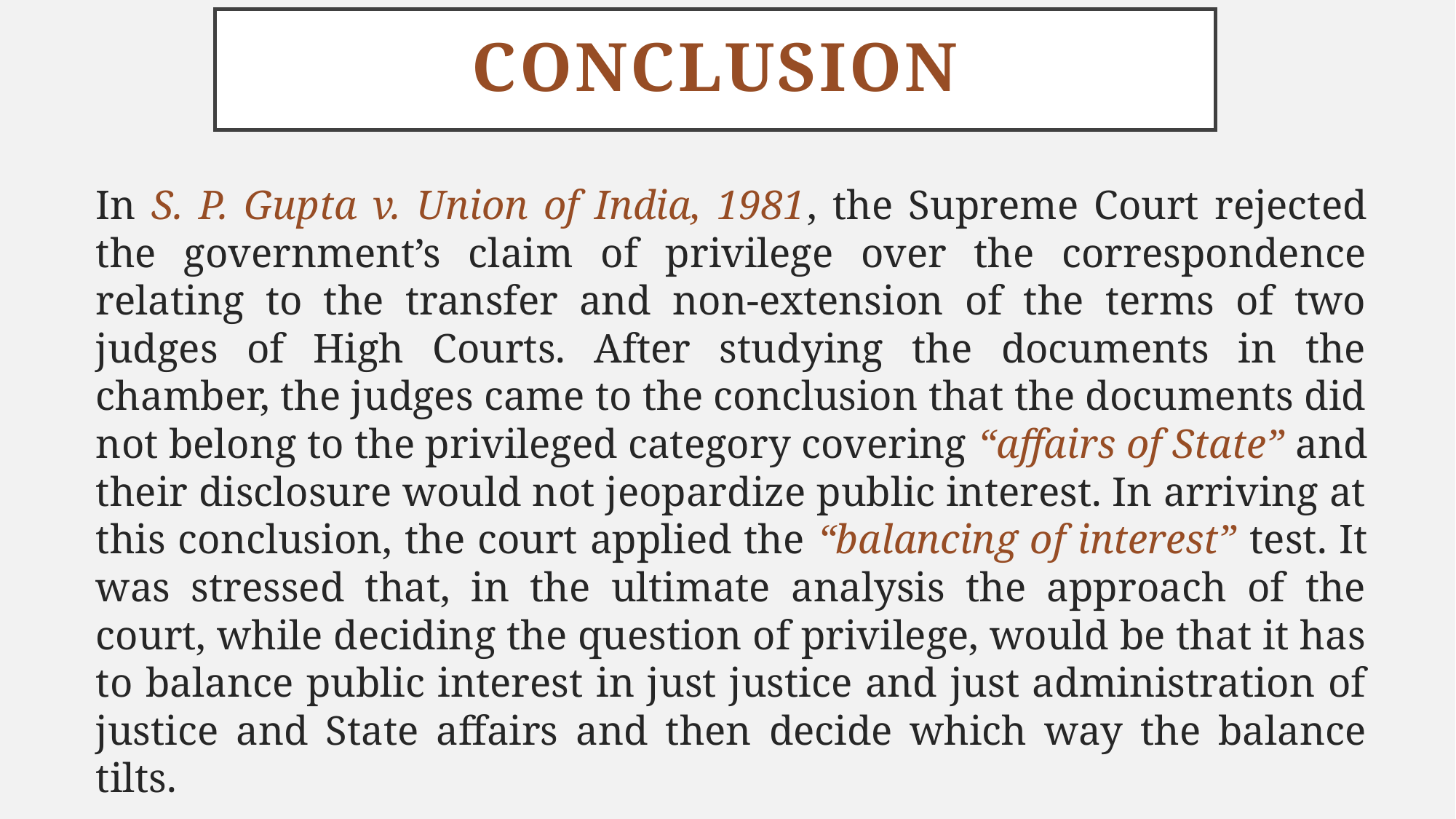

# CONCLUSION
In S. P. Gupta v. Union of India, 1981, the Supreme Court rejected the government’s claim of privilege over the correspondence relating to the transfer and non-extension of the terms of two judges of High Courts. After studying the documents in the chamber, the judges came to the conclusion that the documents did not belong to the privileged category covering “affairs of State” and their disclosure would not jeopardize public interest. In arriving at this conclusion, the court applied the “balancing of interest” test. It was stressed that, in the ultimate analysis the approach of the court, while deciding the question of privilege, would be that it has to balance public interest in just justice and just administration of justice and State affairs and then decide which way the balance tilts.